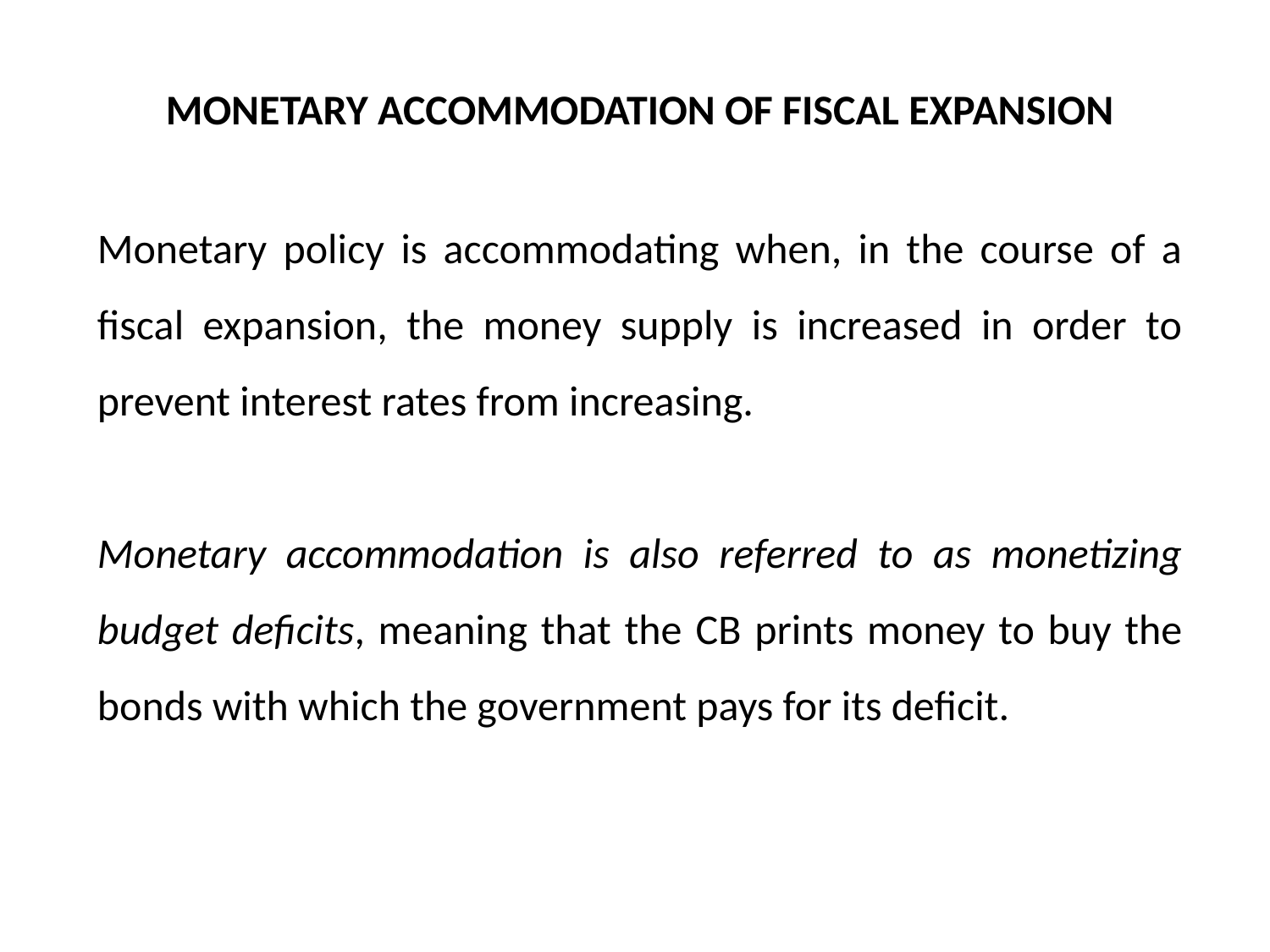

MONETARY ACCOMMODATION OF FISCAL EXPANSION
Monetary policy is accommodating when, in the course of a fiscal expansion, the money supply is increased in order to prevent interest rates from increasing.

Monetary accommodation is also referred to as monetizing budget deficits, meaning that the CB prints money to buy the bonds with which the government pays for its deficit.